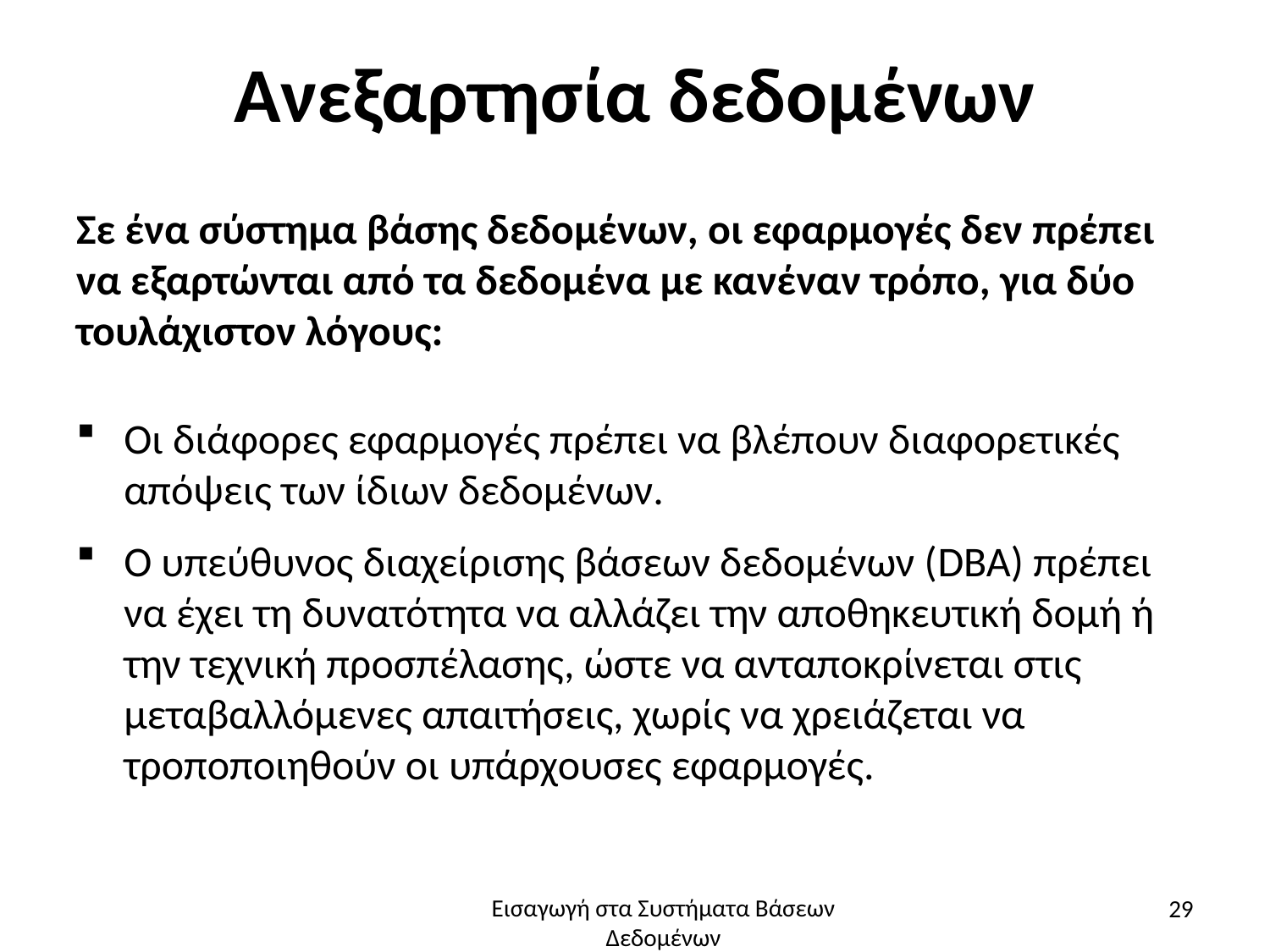

# Ανεξαρτησία δεδομένων
Σε ένα σύστημα βάσης δεδομένων, οι εφαρμογές δεν πρέπει να εξαρτώνται από τα δεδομένα με κανέναν τρόπο, για δύο τουλάχιστον λόγους:
Οι διάφορες εφαρμογές πρέπει να βλέπουν διαφορετικές απόψεις των ίδιων δεδομένων.
Ο υπεύθυνος διαχείρισης βάσεων δεδομένων (DBA) πρέπει να έχει τη δυνατότητα να αλλάζει την αποθηκευτική δομή ή την τεχνική προσπέλασης, ώστε να ανταποκρίνεται στις μεταβαλλόμενες απαιτήσεις, χωρίς να χρειάζεται να τροποποιηθούν οι υπάρχουσες εφαρμογές.
29
Εισαγωγή στα Συστήματα Βάσεων Δεδομένων